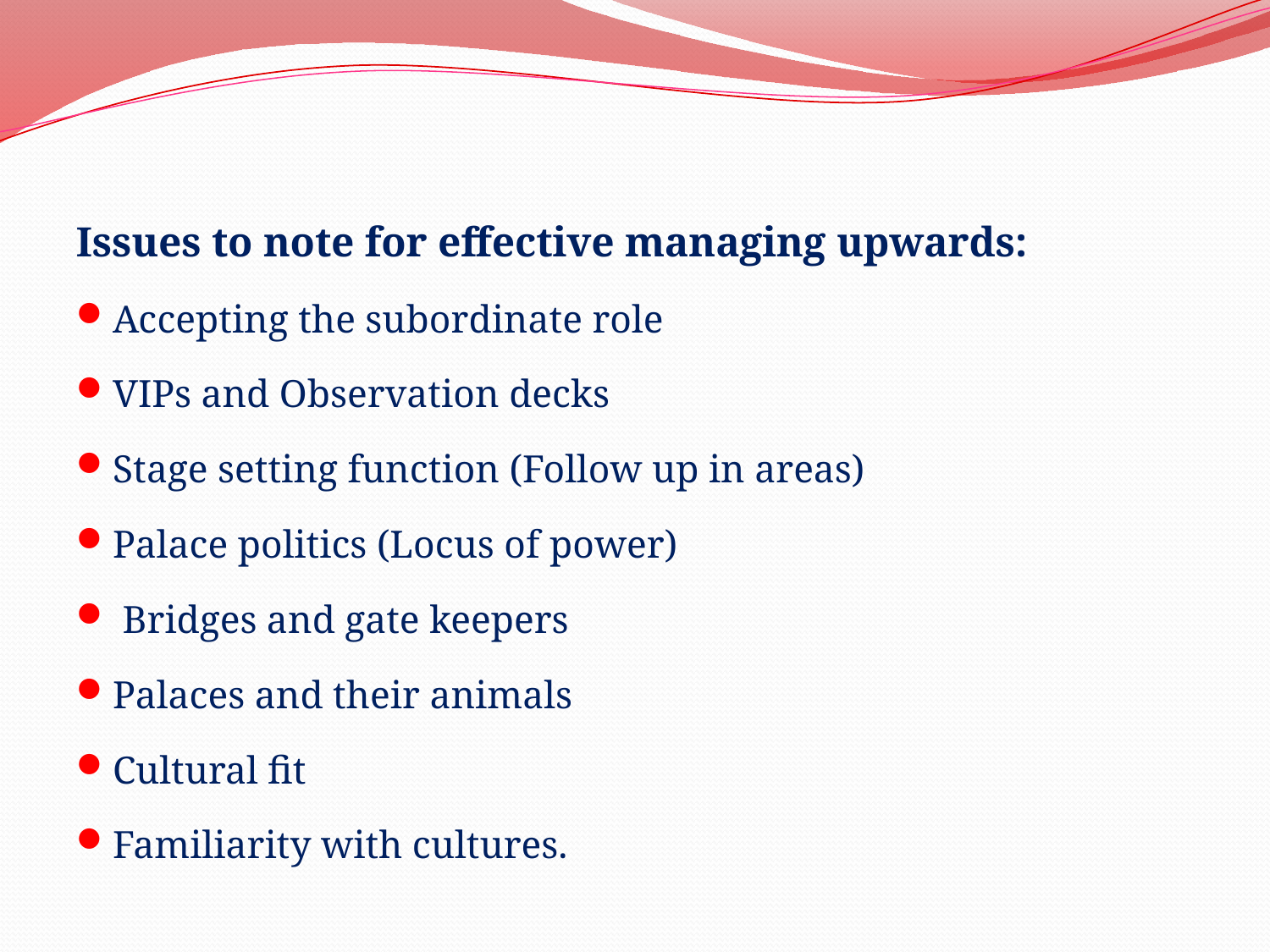

Issues to note for effective managing upwards:
Accepting the subordinate role
VIPs and Observation decks
Stage setting function (Follow up in areas)
Palace politics (Locus of power)
 Bridges and gate keepers
Palaces and their animals
Cultural fit
Familiarity with cultures.